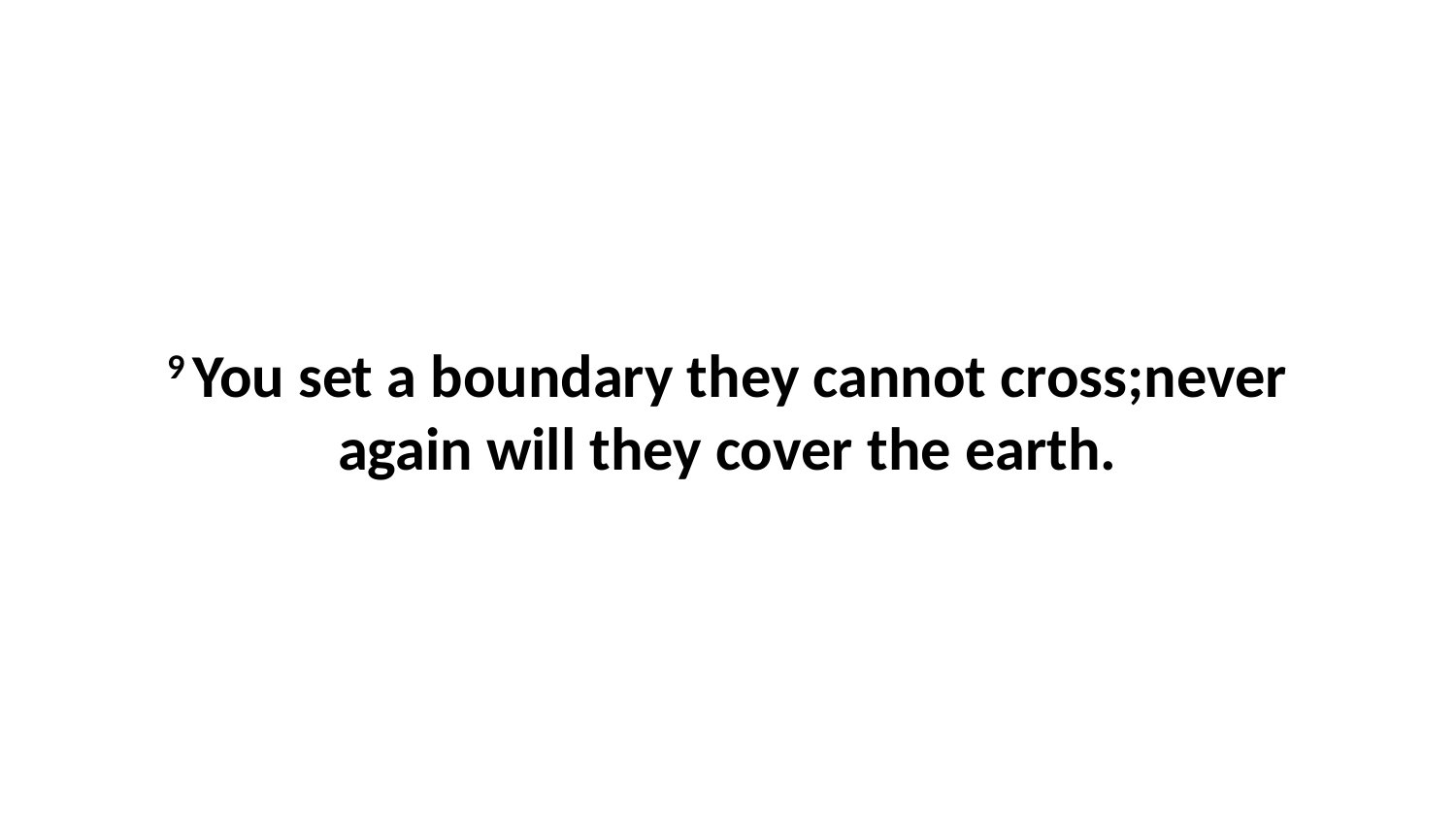

9 You set a boundary they cannot cross;never again will they cover the earth.